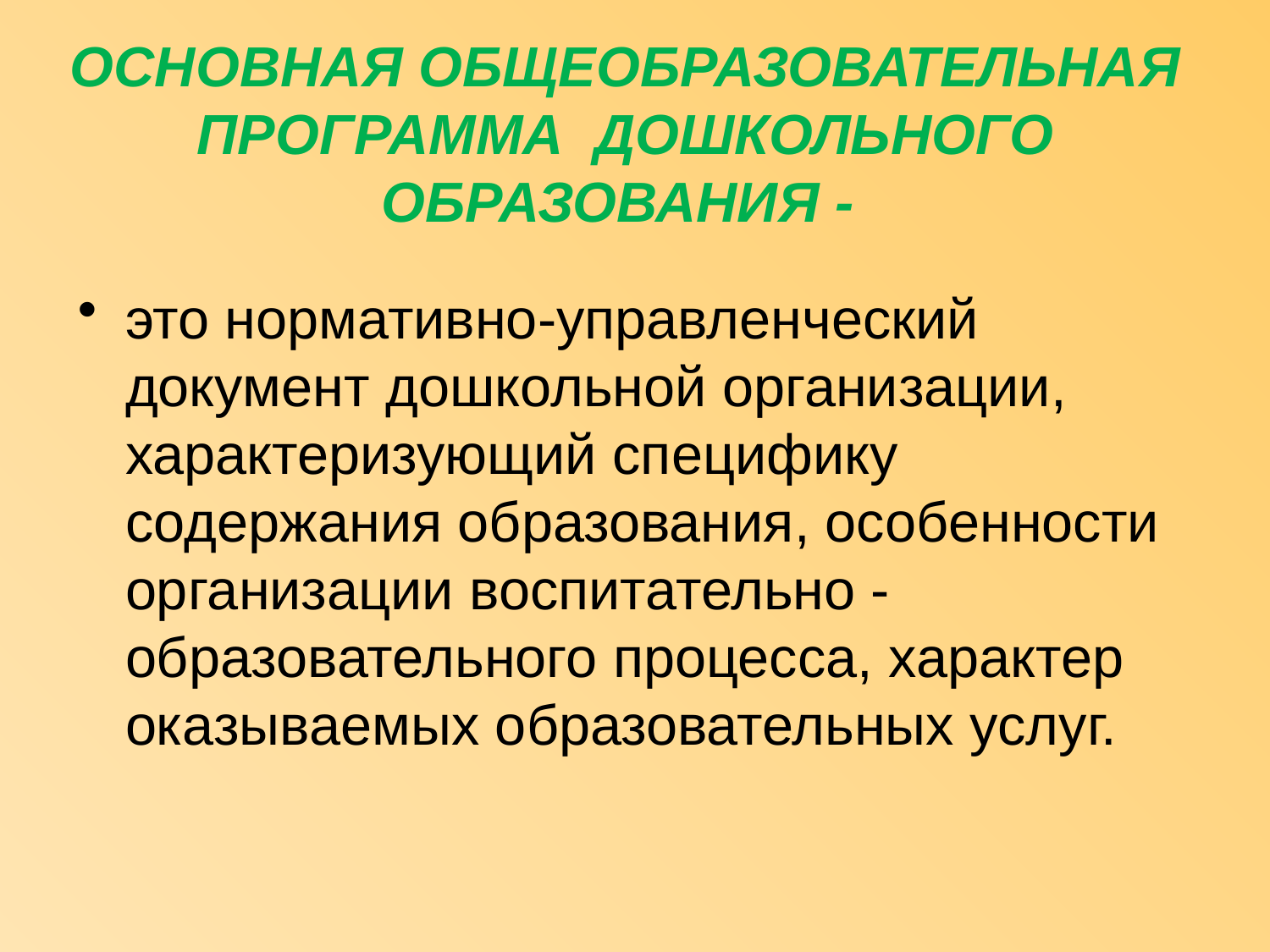

# ОСНОВНАЯ ОБЩЕОБРАЗОВАТЕЛЬНАЯ ПРОГРАММА  ДОШКОЛЬНОГО ОБРАЗОВАНИЯ -
это нормативно-управленческий документ дошкольной организации, характеризующий специфику содержания образования, особенности организации воспитательно - образовательного процесса, характер оказываемых образовательных услуг.